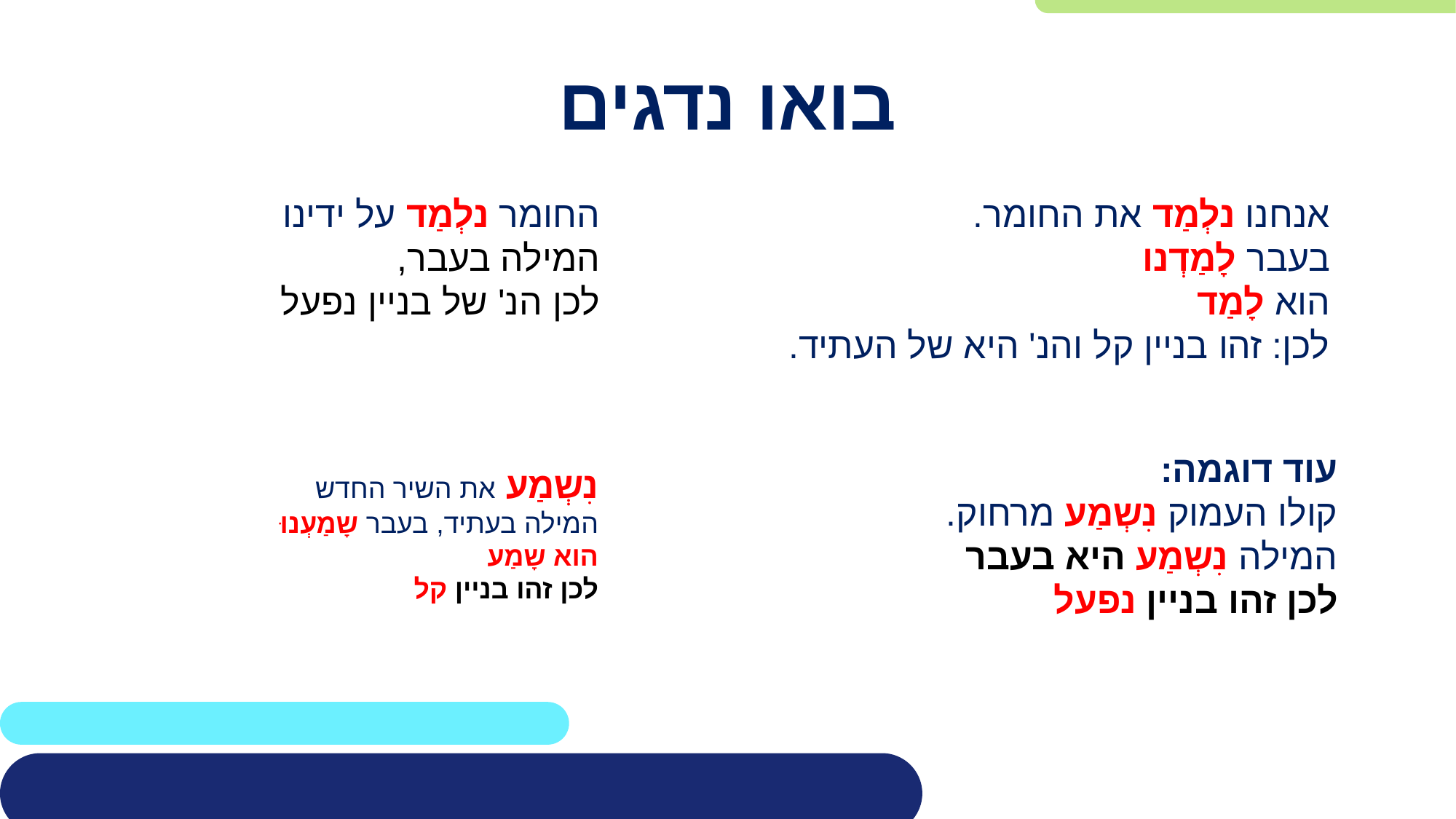

# בואו נדגים
החומר נלְמַד על ידינו
המילה בעבר,
לכן הנ' של בניין נפעל
אנחנו נלְמַד את החומר.
בעבר לָמַדְנו
הוא לָמַד
לכן: זהו בניין קל והנ' היא של העתיד.
עוד דוגמה:
קולו העמוק נִשְמַע מרחוק.
המילה נִשְמַע היא בעבר
לכן זהו בניין נפעל
נִשְמַע את השיר החדש
המילה בעתיד, בעבר שָמַעְנוּ
הוא שָמַע
לכן זהו בניין קל